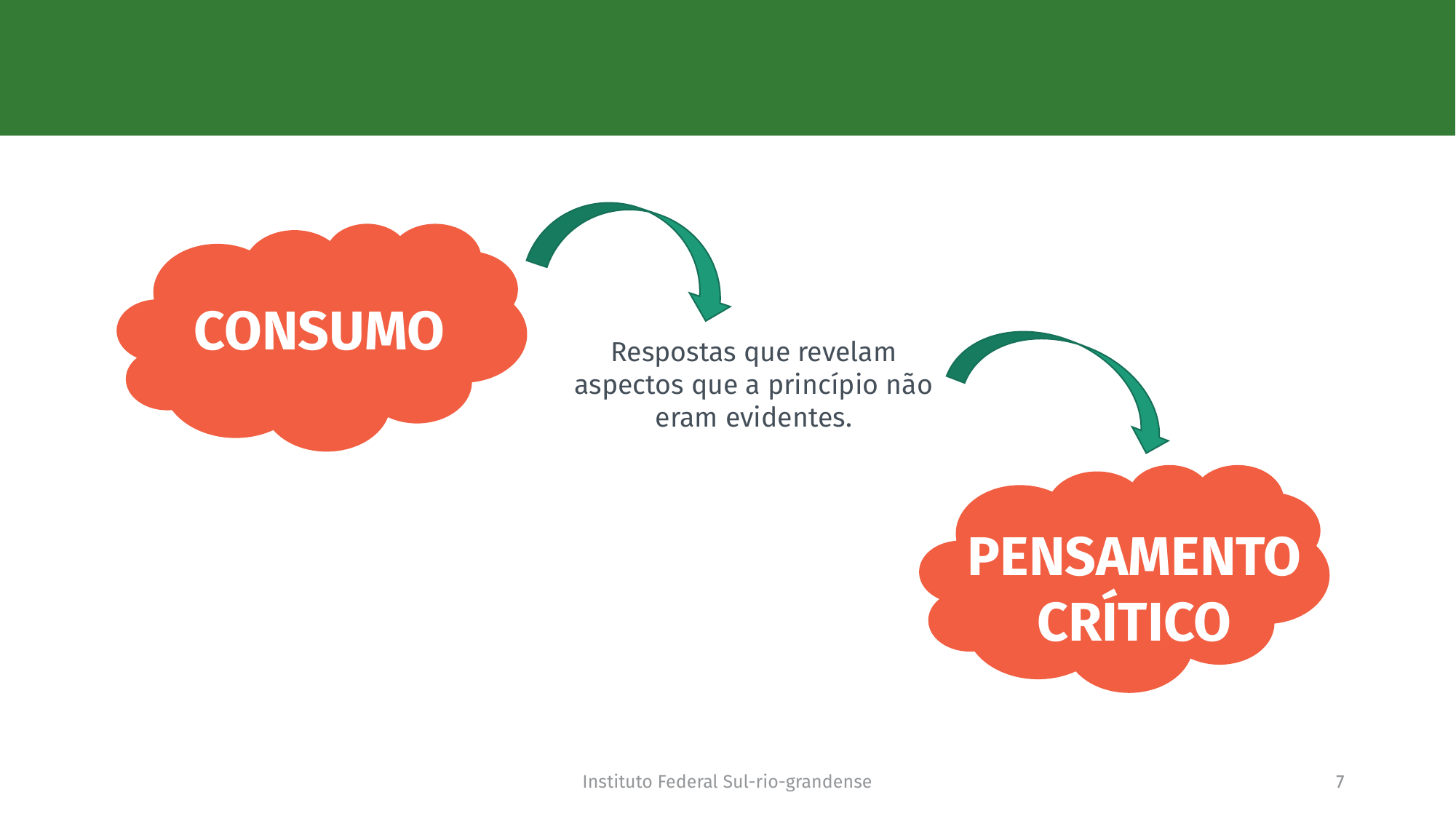

CONSUMO
Respostas que revelam aspectos que a princípio não eram evidentes.

PENSAMENTO CRÍTICO
Instituto Federal Sul-rio-grandense
7
7